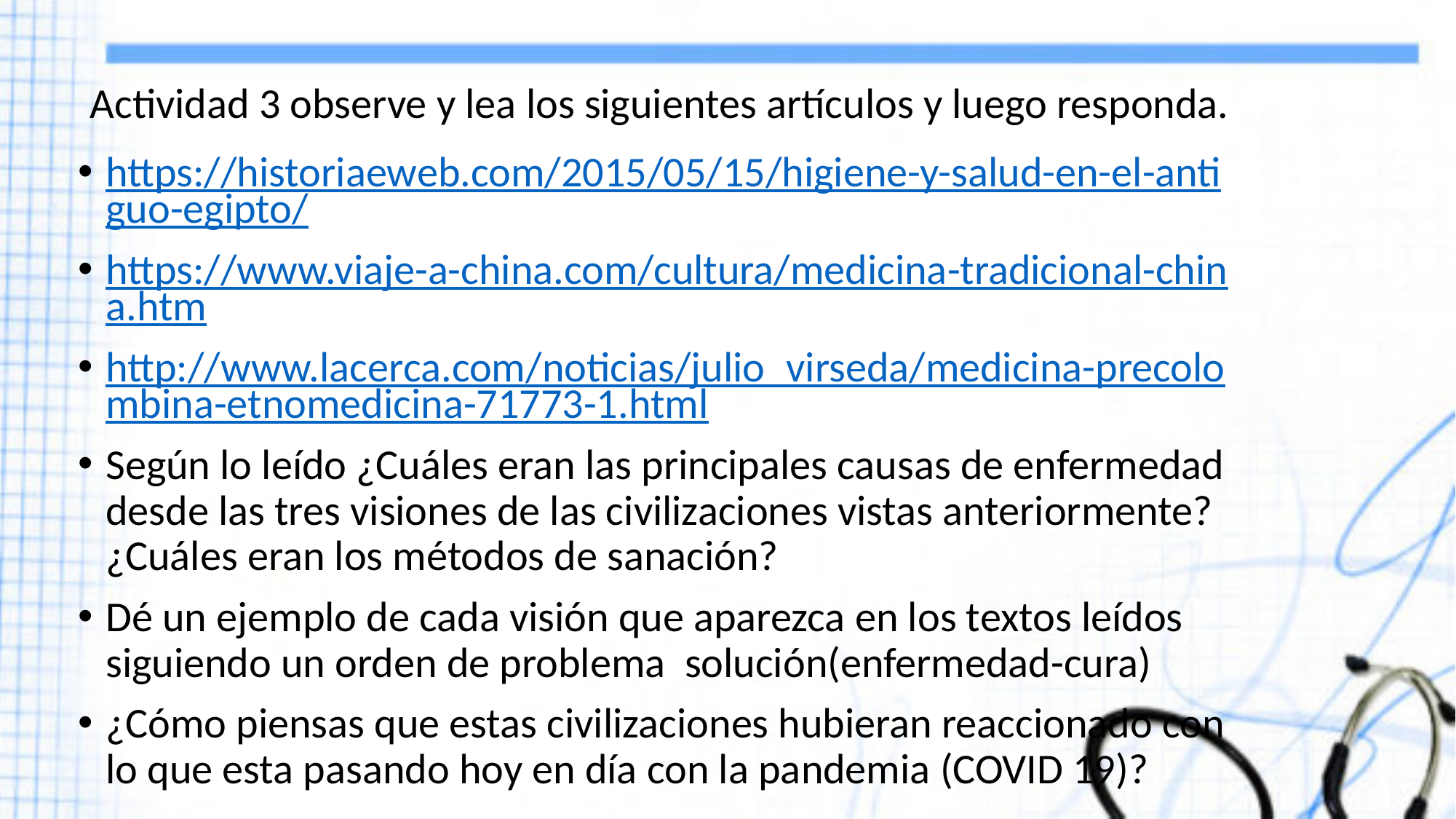

# Actividad 3 observe y lea los siguientes artículos y luego responda.
https://historiaeweb.com/2015/05/15/higiene-y-salud-en-el-antiguo-egipto/
https://www.viaje-a-china.com/cultura/medicina-tradicional-china.htm
http://www.lacerca.com/noticias/julio_virseda/medicina-precolombina-etnomedicina-71773-1.html
Según lo leído ¿Cuáles eran las principales causas de enfermedad desde las tres visiones de las civilizaciones vistas anteriormente? ¿Cuáles eran los métodos de sanación?
Dé un ejemplo de cada visión que aparezca en los textos leídos siguiendo un orden de problema  solución(enfermedad-cura)
¿Cómo piensas que estas civilizaciones hubieran reaccionado con lo que esta pasando hoy en día con la pandemia (COVID 19)?